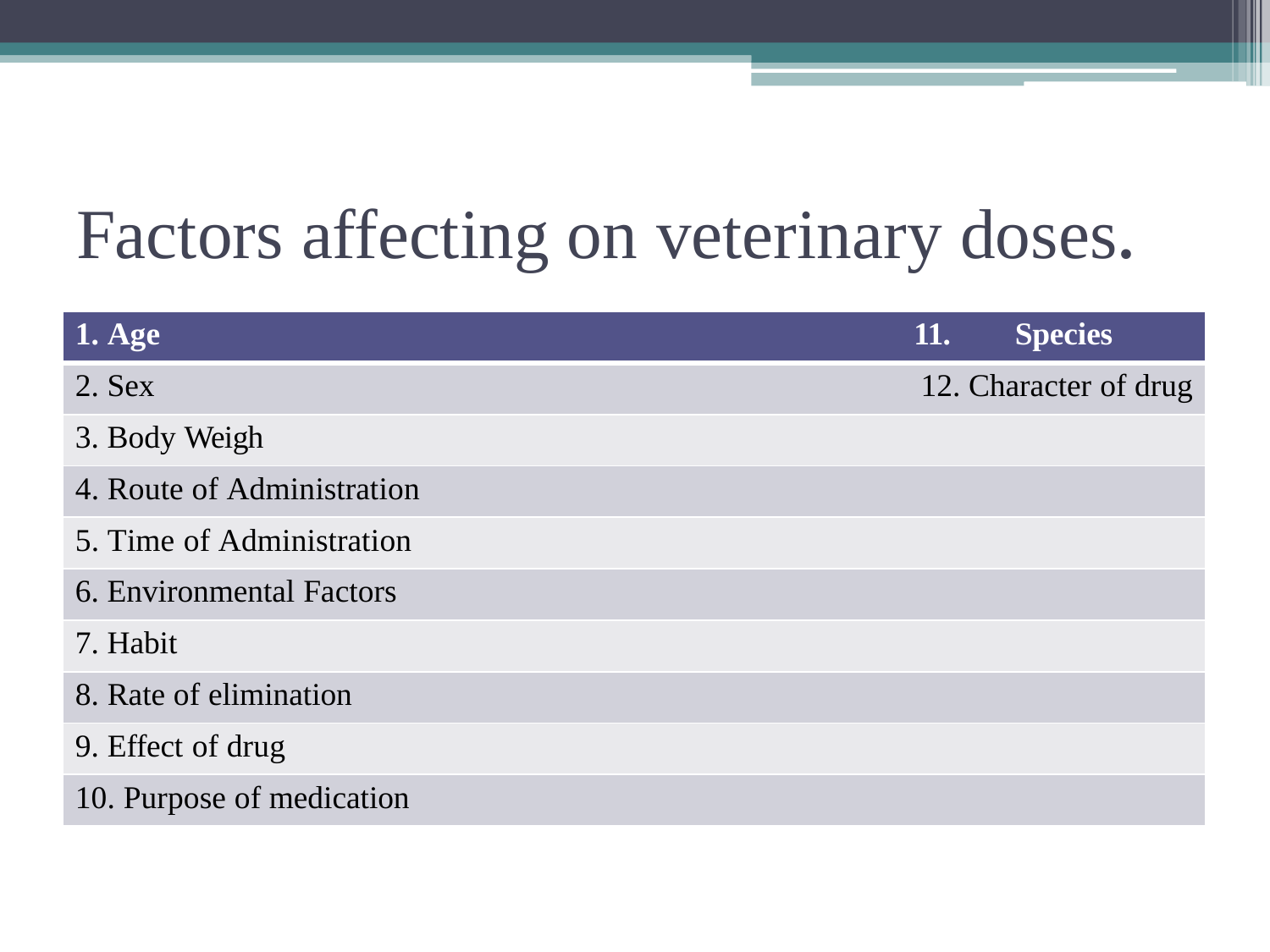

# Factors affecting on veterinary doses.
| 1. Age 11. Species |
| --- |
| 2. Sex 12. Character of drug |
| 3. Body Weigh |
| 4. Route of Administration |
| 5. Time of Administration |
| 6. Environmental Factors |
| 7. Habit |
| 8. Rate of elimination |
| 9. Effect of drug |
| 10. Purpose of medication |